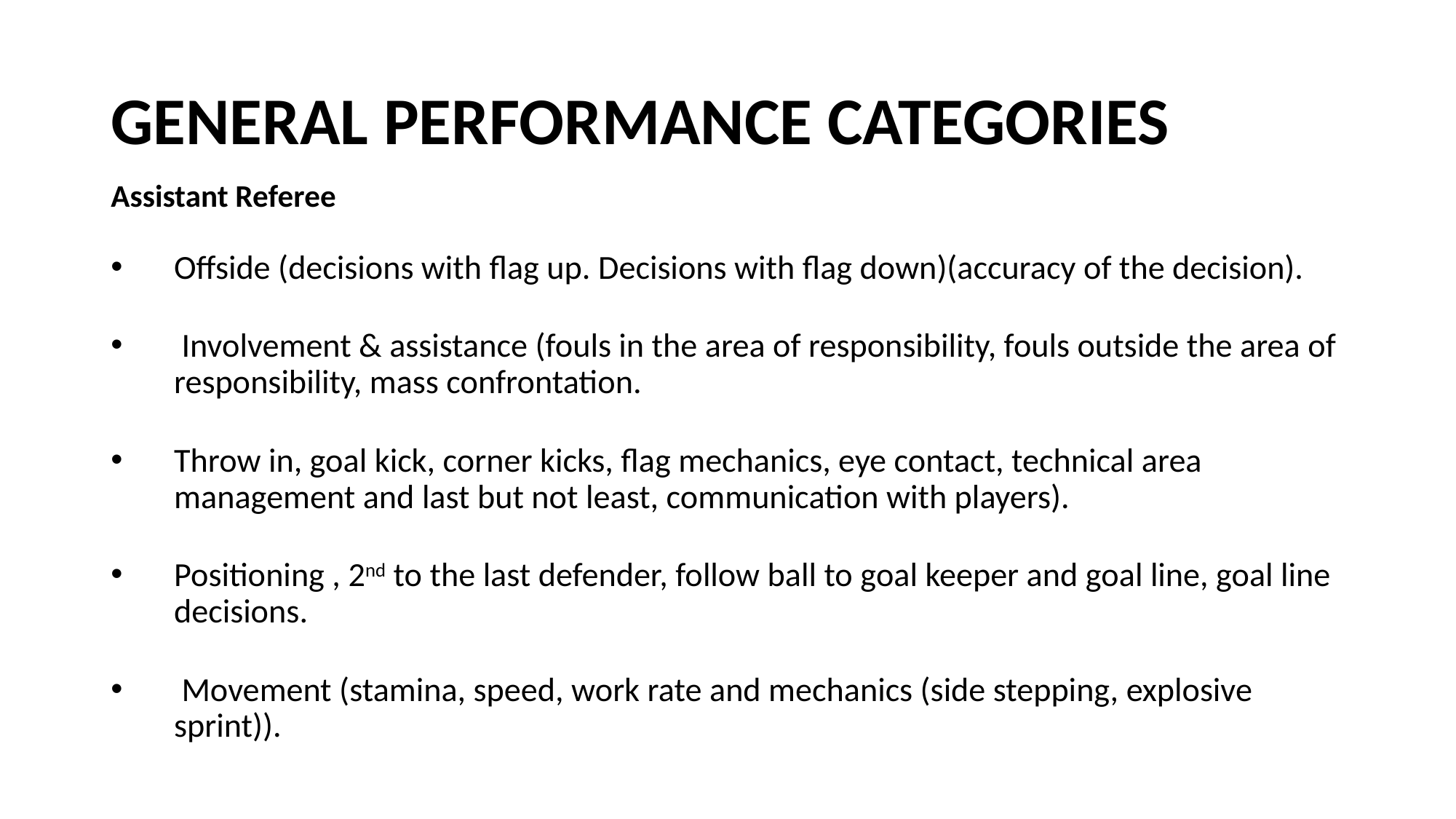

# GENERAL PERFORMANCE CATEGORIES
Assistant Referee

Offside (decisions with flag up. Decisions with flag down)(accuracy of the decision).

 Involvement & assistance (fouls in the area of responsibility, fouls outside the area of responsibility, mass confrontation.

Throw in, goal kick, corner kicks, flag mechanics, eye contact, technical area management and last but not least, communication with players).

Positioning , 2nd to the last defender, follow ball to goal keeper and goal line, goal line decisions.

 Movement (stamina, speed, work rate and mechanics (side stepping, explosive sprint)).